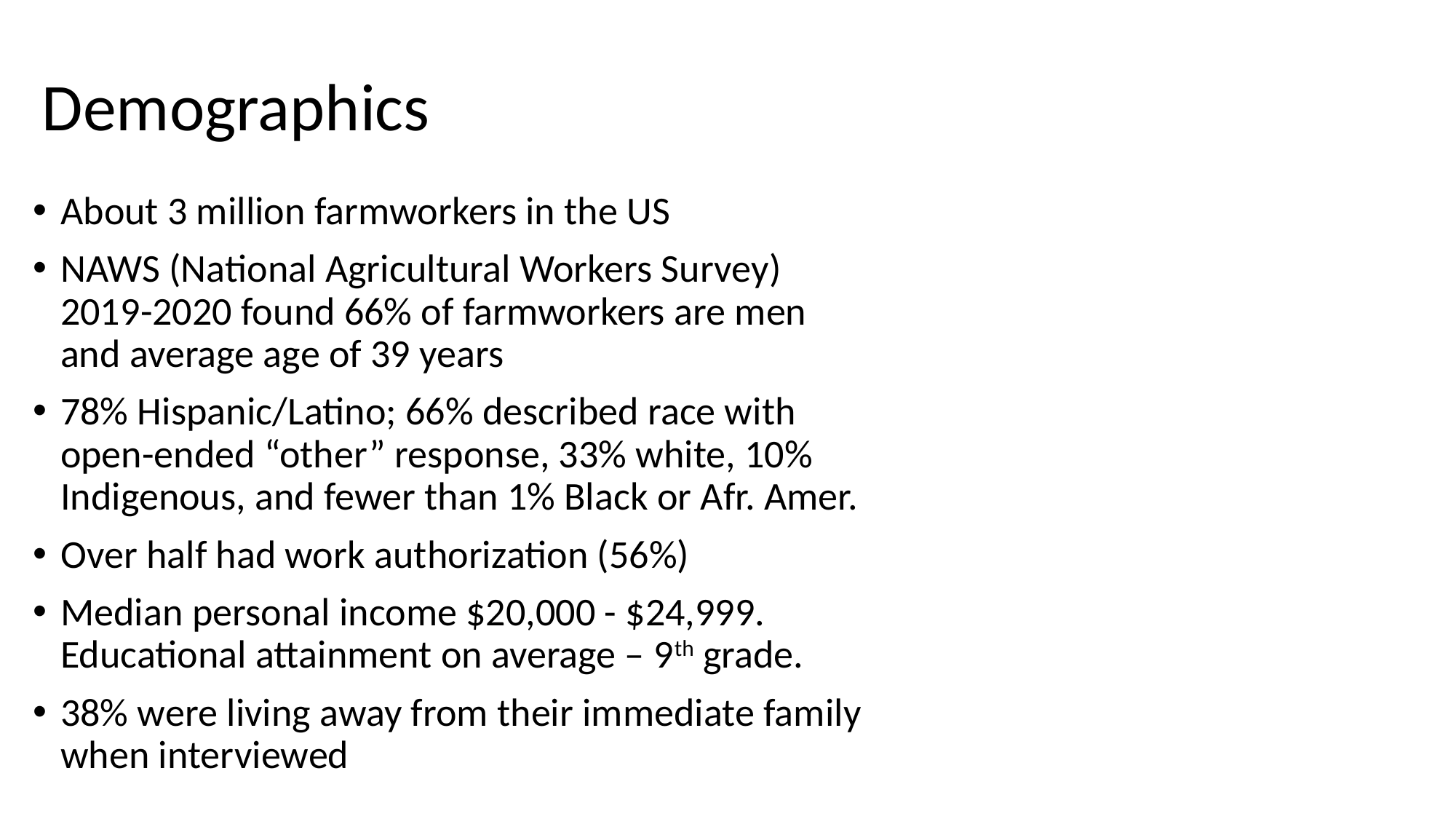

# Demographics
About 3 million farmworkers in the US
NAWS (National Agricultural Workers Survey) 2019-2020 found 66% of farmworkers are men and average age of 39 years
78% Hispanic/Latino; 66% described race with open-ended “other” response, 33% white, 10% Indigenous, and fewer than 1% Black or Afr. Amer.
Over half had work authorization (56%)
Median personal income $20,000 - $24,999. Educational attainment on average – 9th grade.
38% were living away from their immediate family when interviewed